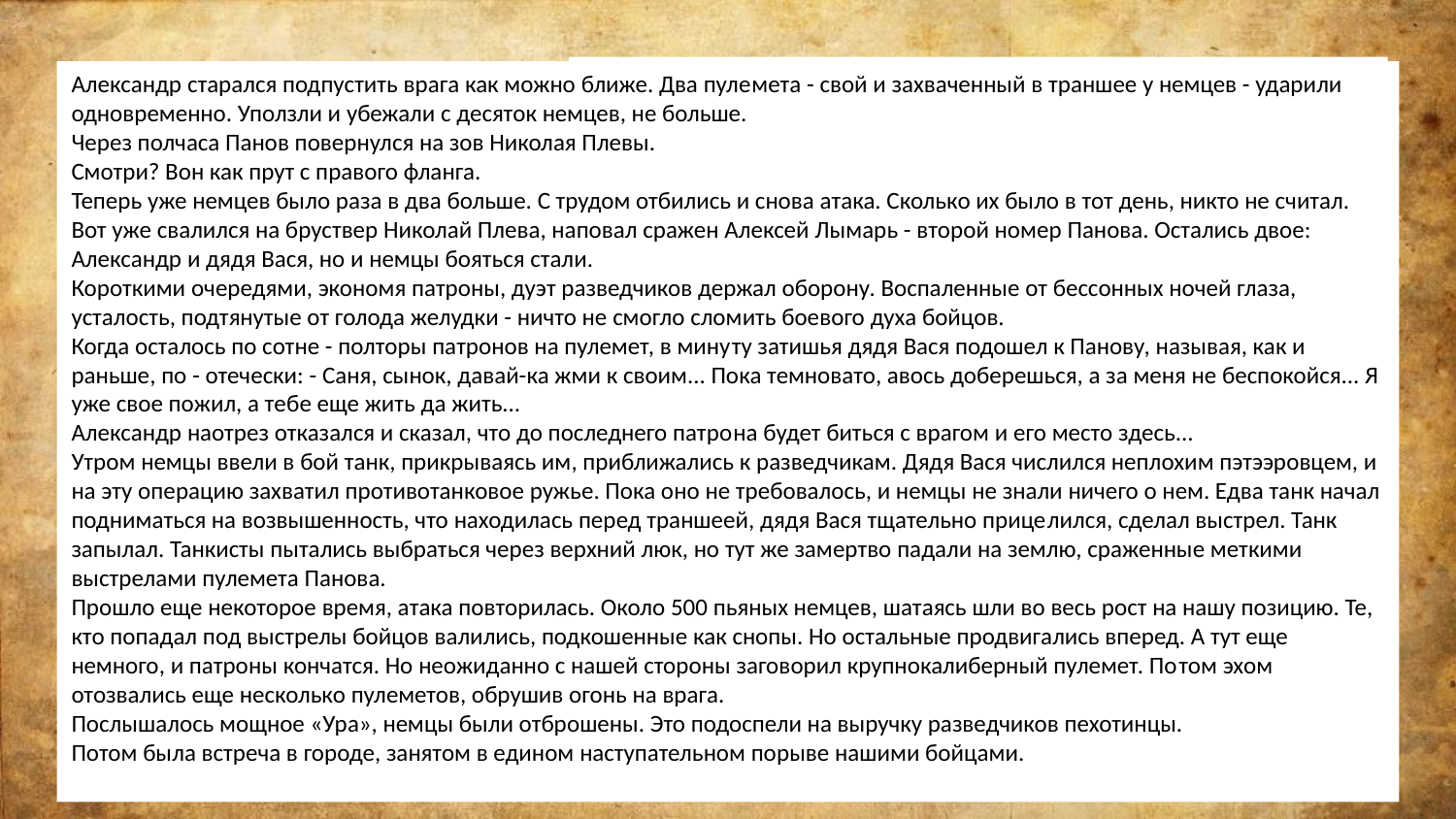

Александр старался подпустить врага как можно ближе. Два пуле­мета - свой и захваченный в траншее у немцев - ударили одновременно. Уползли и убежали с десяток немцев, не больше.
Через полчаса Панов повернулся на зов Николая Плевы.
Смотри? Вон как прут с правого фланга.
Теперь уже немцев было раза в два больше. С трудом отбились и снова атака. Сколько их было в тот день, никто не считал. Вот уже свалился на бруствер Николай Плева, наповал сражен Алексей Лымарь - второй номер Панова. Остались двое: Александр и дядя Вася, но и немцы бояться стали.
Короткими очередями, экономя патроны, дуэт разведчиков держал оборону. Воспаленные от бессонных ночей глаза, усталость, подтянутые от голода желудки - ничто не смогло сломить боевого духа бойцов.
Когда осталось по сотне - полторы патронов на пулемет, в мину­ту затишья дядя Вася подошел к Панову, называя, как и раньше, по - отечески: - Саня, сынок, давай-ка жми к своим... Пока темновато, авось доберешься, а за меня не беспокойся... Я уже свое пожил, а те­бе еще жить да жить...
Александр наотрез отказался и сказал, что до последнего патро­на будет биться с врагом и его место здесь...
Утром немцы ввели в бой танк, прикрываясь им, приближались к разведчикам. Дядя Вася числился неплохим пэтээровцем, и на эту опе­рацию захватил противотанковое ружье. Пока оно не требовалось, и немцы не знали ничего о нем. Едва танк начал подниматься на возвышенность, что находилась перед траншеей, дядя Вася тщательно прице­лился, сделал выстрел. Танк запылал. Танкисты пытались выбраться через верхний люк, но тут же замертво падали на землю, сраженные меткими выстрелами пулемета Панова.
Прошло еще некоторое время, атака повторилась. Около 500 пьяных немцев, шатаясь шли во весь рост на нашу позицию. Те, кто попадал под выстрелы бойцов валились, подкошенные как снопы. Но остальные продвигались вперед. А тут еще немного, и патроны кончатся. Но неожиданно с нашей стороны заговорил крупнокалиберный пулемет. По­том эхом отозвались еще несколько пулеметов, обрушив огонь на врага.
Послышалось мощное «Ура», немцы были отброшены. Это подоспели на выручку разведчиков пехотинцы.
Потом была встреча в городе, занятом в едином наступательном порыве нашими бойцами.